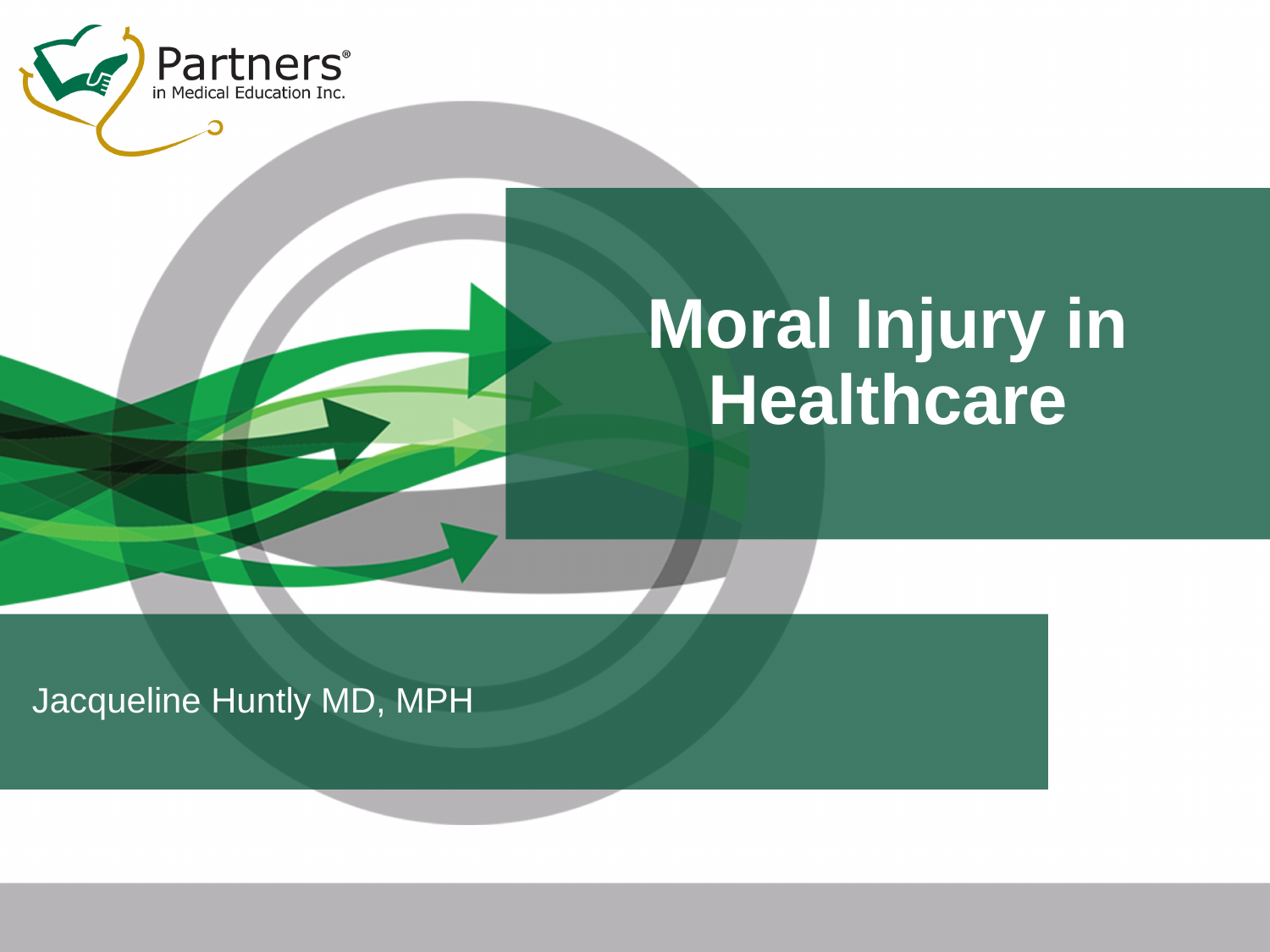

# Moral Injury in Healthcare
Jacqueline Huntly MD, MPH